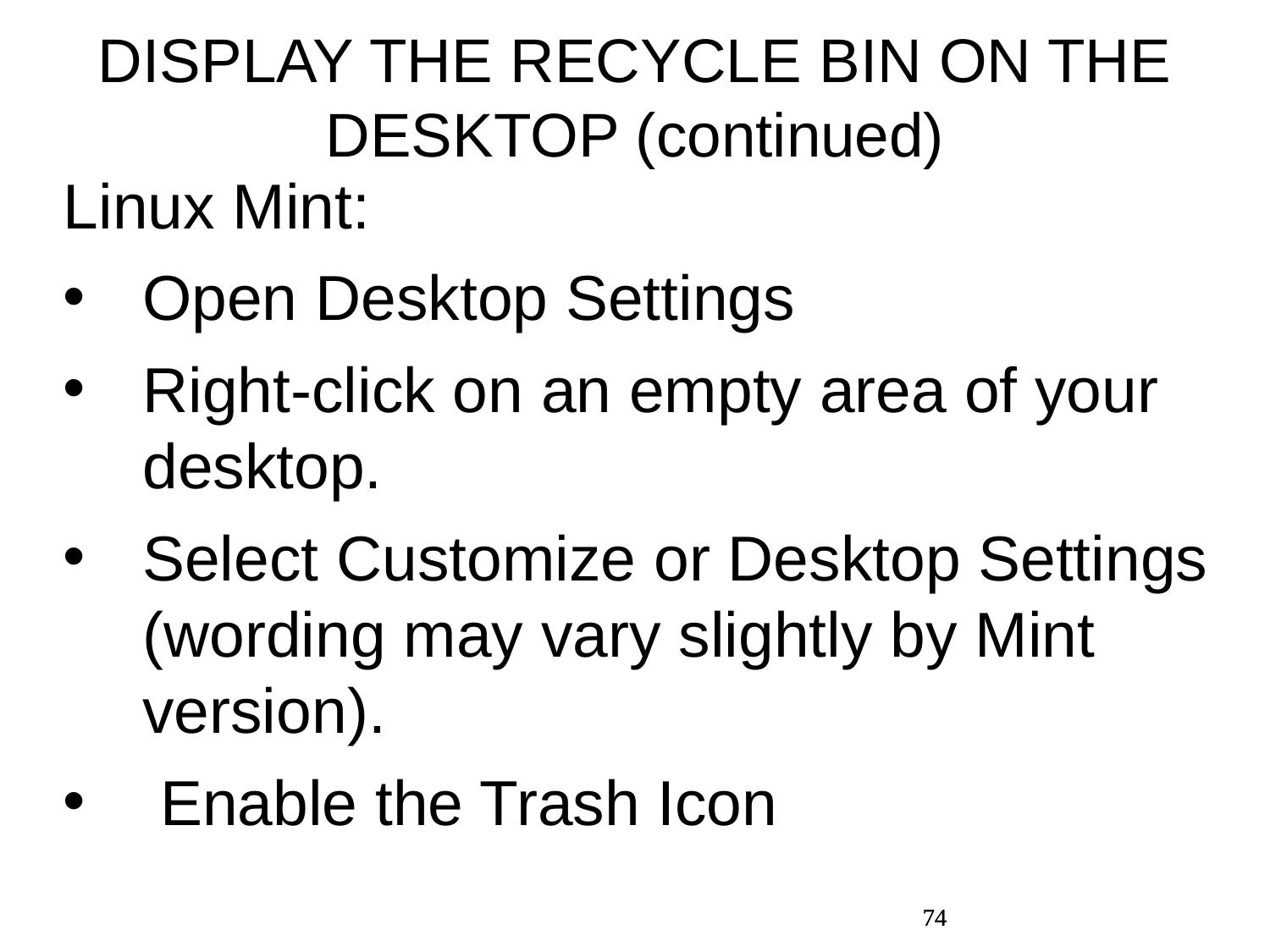

DISPLAY THE RECYCLE BIN ON THE DESKTOP (continued)
Linux Mint:
Open Desktop Settings
Right-click on an empty area of your desktop.
Select Customize or Desktop Settings (wording may vary slightly by Mint version).
 Enable the Trash Icon

In the Desktop Icons section, look for a checkbox labeled Trash or Show Trash on desktop.
Check the box.
3. Close the Settings Window

The Trash icon should now appear on your desktop immediately.

74
74